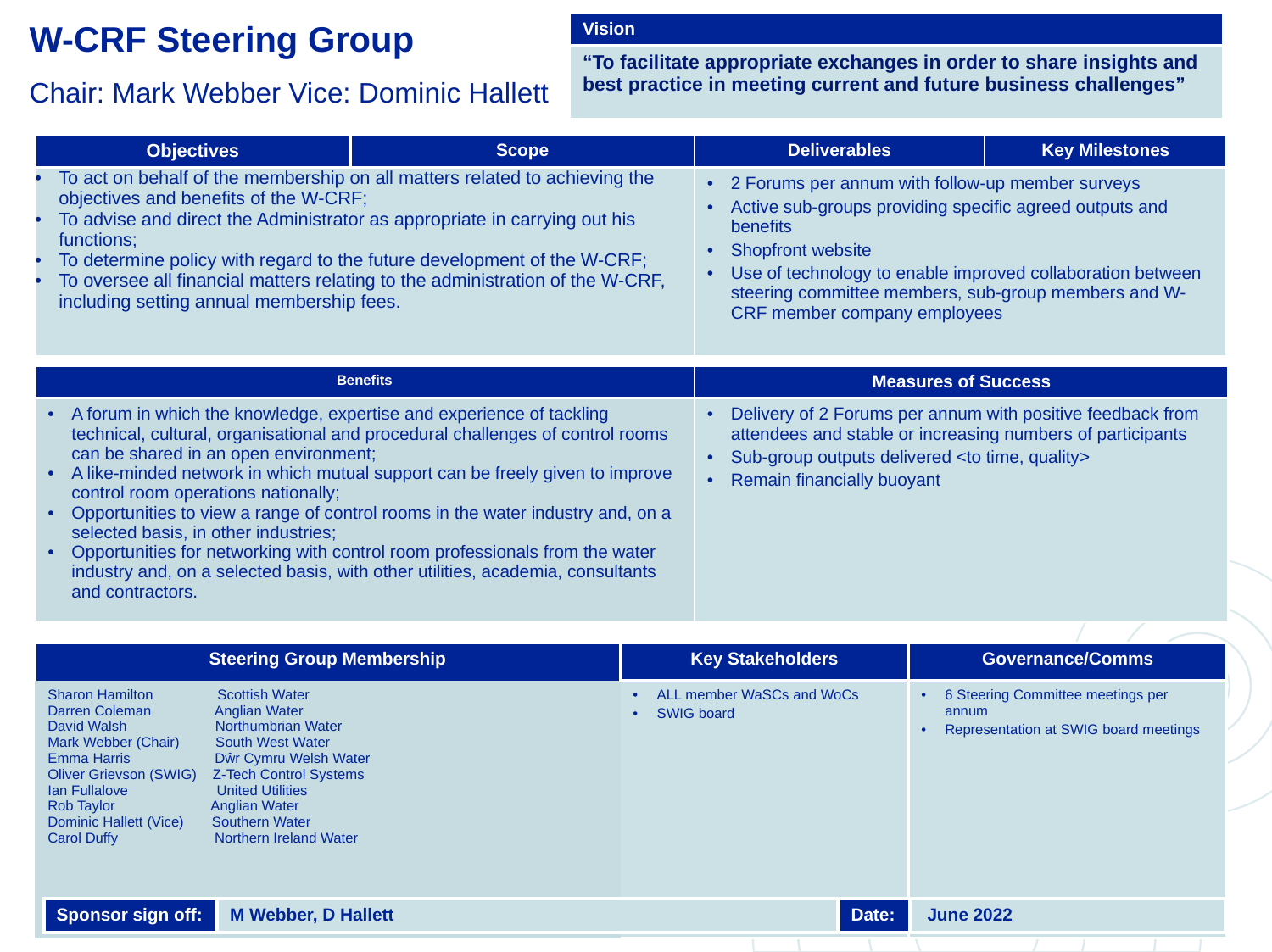

# W-CRF Steering Group Chair: Mark Webber Vice: Dominic Hallett
| Vision |
| --- |
| “To facilitate appropriate exchanges in order to share insights and best practice in meeting current and future business challenges” |
| Objectives | Scope | Deliverables | Key Milestones |
| --- | --- | --- | --- |
| To act on behalf of the membership on all matters related to achieving the objectives and benefits of the W-CRF; To advise and direct the Administrator as appropriate in carrying out his functions; To determine policy with regard to the future development of the W-CRF; To oversee all financial matters relating to the administration of the W-CRF, including setting annual membership fees. |  | 2 Forums per annum with follow-up member surveys Active sub-groups providing specific agreed outputs and benefits Shopfront website Use of technology to enable improved collaboration between steering committee members, sub-group members and W-CRF member company employees |  |
| Benefits | Measures of Success |
| --- | --- |
| A forum in which the knowledge, expertise and experience of tackling technical, cultural, organisational and procedural challenges of control rooms can be shared in an open environment; A like-minded network in which mutual support can be freely given to improve control room operations nationally; Opportunities to view a range of control rooms in the water industry and, on a selected basis, in other industries; Opportunities for networking with control room professionals from the water industry and, on a selected basis, with other utilities, academia, consultants and contractors. | Delivery of 2 Forums per annum with positive feedback from attendees and stable or increasing numbers of participants Sub-group outputs delivered <to time, quality> Remain financially buoyant |
| Steering Group Membership | Key Stakeholders | Governance/Comms |
| --- | --- | --- |
| Sharon Hamilton Scottish Water Darren Coleman Anglian Water David Walsh Northumbrian Water Mark Webber (Chair) South West Water Emma Harris Dŵr Cymru Welsh Water Oliver Grievson (SWIG) Z-Tech Control Systems Ian Fullalove United Utilities Rob Taylor Anglian Water Dominic Hallett (Vice) Southern Water Carol Duffy Northern Ireland Water | ALL member WaSCs and WoCs SWIG board | 6 Steering Committee meetings per annum Representation at SWIG board meetings |
| Sponsor sign off: | M Webber, D Hallett | Date: | June 2022 |
| --- | --- | --- | --- |